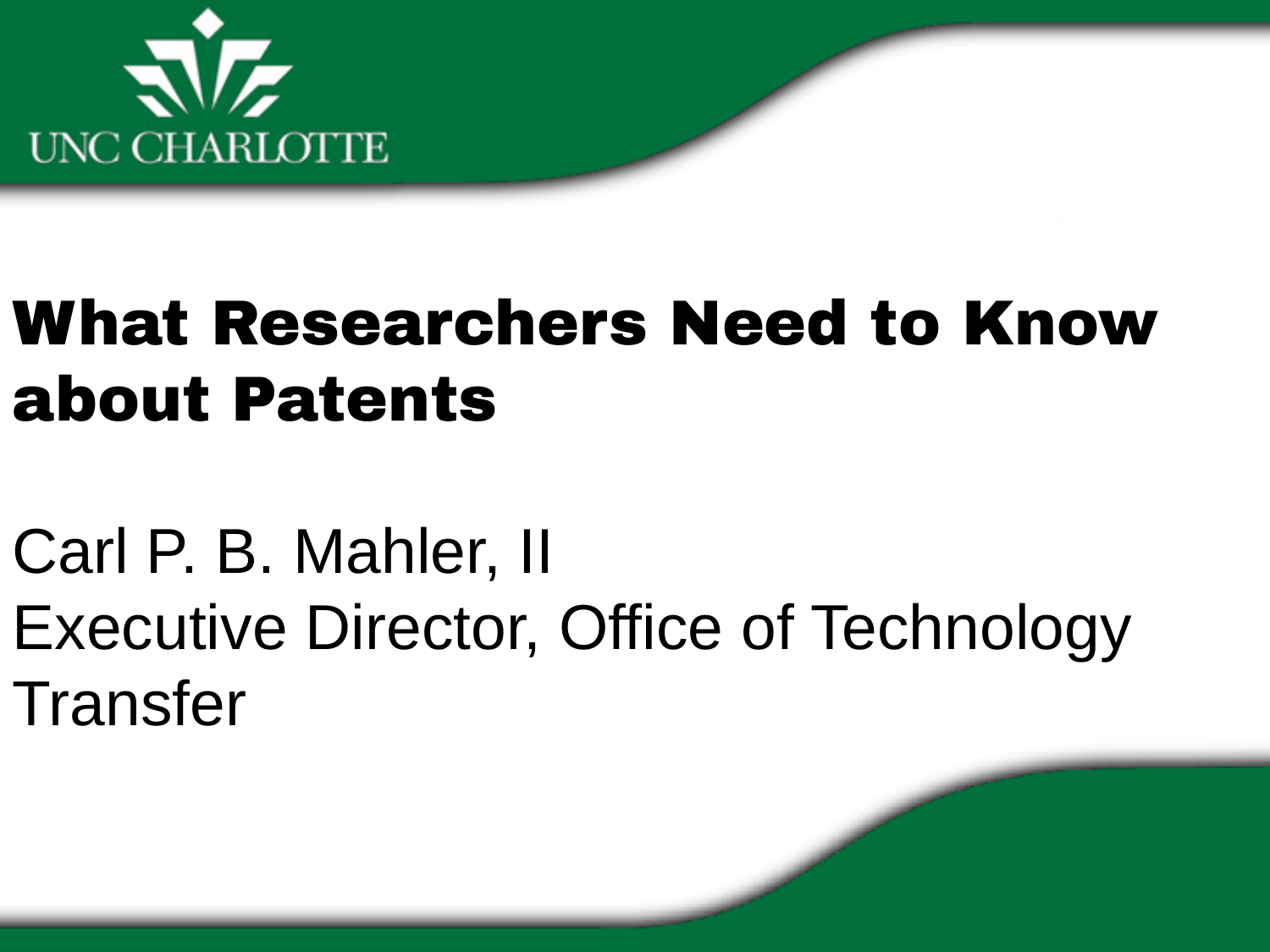

What Researchers Need to Know about Patents
Carl P. B. Mahler, II
Executive Director, Office of Technology Transfer